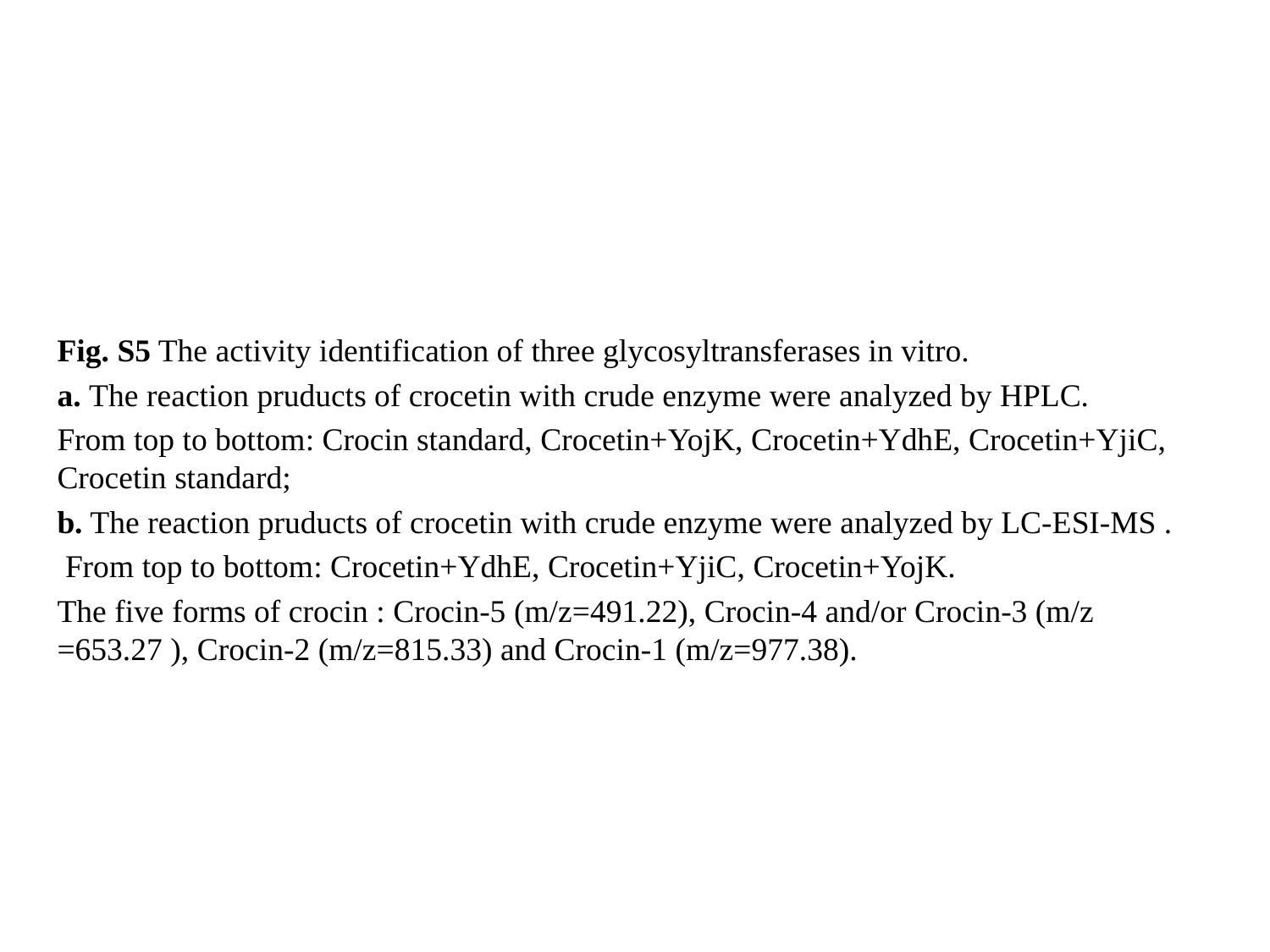

Fig. S5 The activity identification of three glycosyltransferases in vitro.
a. The reaction pruducts of crocetin with crude enzyme were analyzed by HPLC.
From top to bottom: Crocin standard, Crocetin+YojK, Crocetin+YdhE, Crocetin+YjiC, Crocetin standard;
b. The reaction pruducts of crocetin with crude enzyme were analyzed by LC-ESI-MS .
 From top to bottom: Crocetin+YdhE, Crocetin+YjiC, Crocetin+YojK.
The five forms of crocin : Crocin-5 (m/z=491.22), Crocin-4 and/or Crocin-3 (m/z =653.27 ), Crocin-2 (m/z=815.33) and Crocin-1 (m/z=977.38).